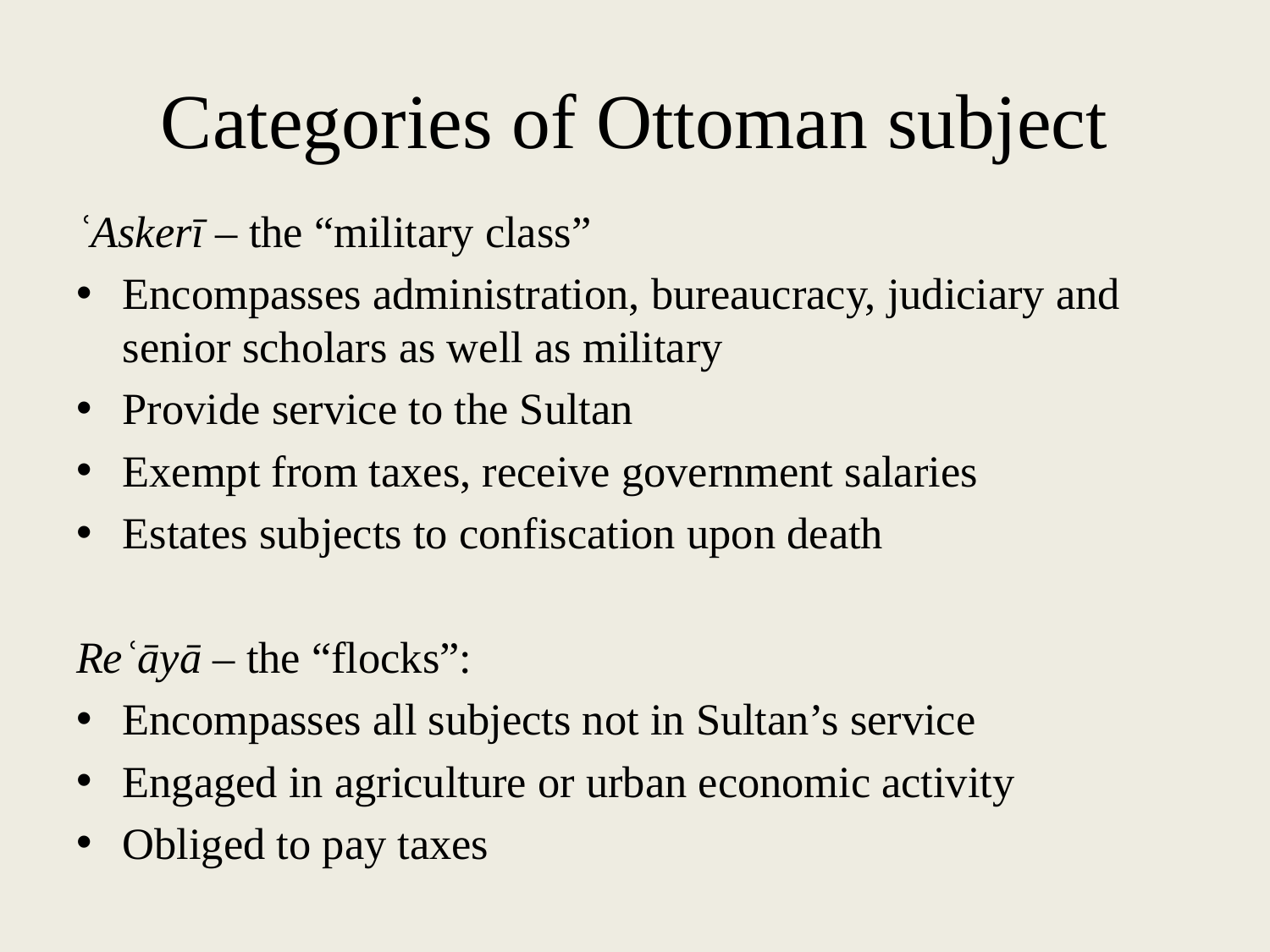

# Categories of Ottoman subject
ʿAskerī – the “military class”
Encompasses administration, bureaucracy, judiciary and senior scholars as well as military
Provide service to the Sultan
Exempt from taxes, receive government salaries
Estates subjects to confiscation upon death

Reʿāyā – the “flocks”:
Encompasses all subjects not in Sultan’s service
Engaged in agriculture or urban economic activity
Obliged to pay taxes